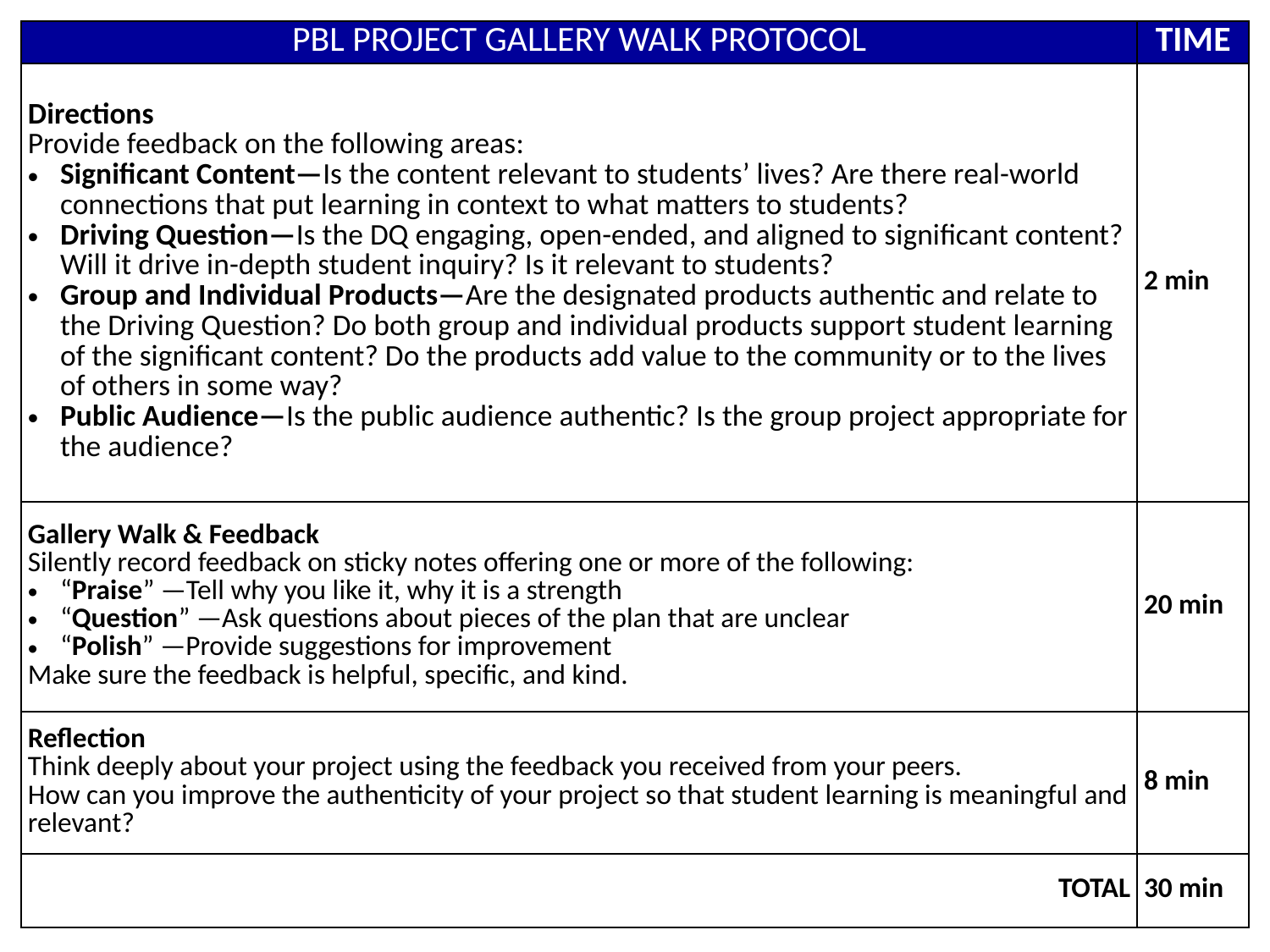

| PBL PROJECT GALLERY WALK PROTOCOL | TIME |
| --- | --- |
| Directions Provide feedback on the following areas: Significant Content—Is the content relevant to students’ lives? Are there real-world connections that put learning in context to what matters to students? Driving Question—Is the DQ engaging, open-ended, and aligned to significant content? Will it drive in-depth student inquiry? Is it relevant to students? Group and Individual Products—Are the designated products authentic and relate to the Driving Question? Do both group and individual products support student learning of the significant content? Do the products add value to the community or to the lives of others in some way? Public Audience—Is the public audience authentic? Is the group project appropriate for the audience? | 2 min |
| Gallery Walk & Feedback Silently record feedback on sticky notes offering one or more of the following: “Praise” —Tell why you like it, why it is a strength “Question” —Ask questions about pieces of the plan that are unclear “Polish” —Provide suggestions for improvement Make sure the feedback is helpful, specific, and kind. | 20 min |
| Reflection Think deeply about your project using the feedback you received from your peers. How can you improve the authenticity of your project so that student learning is meaningful and relevant? | 8 min |
| TOTAL | 30 min |